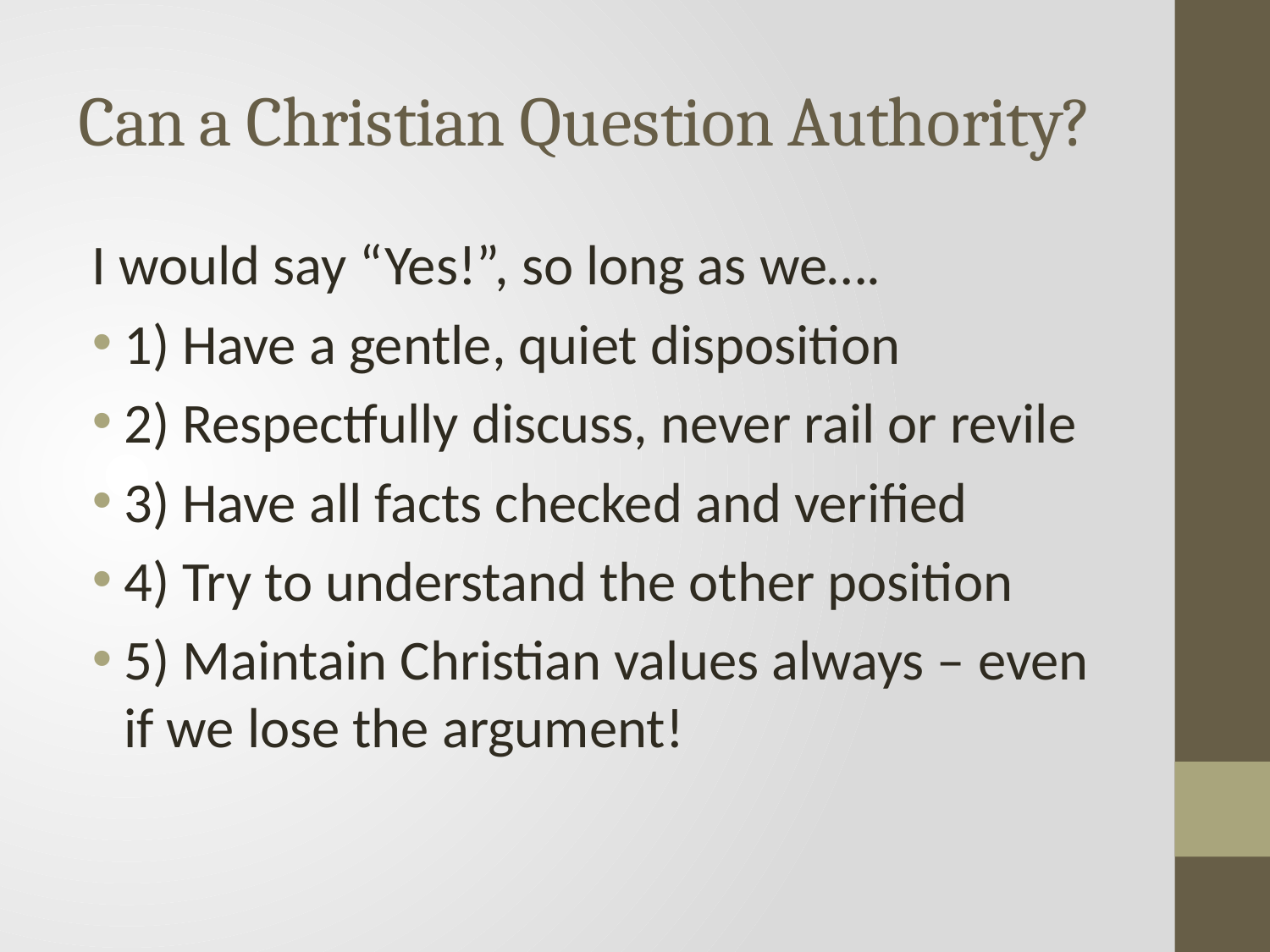

# Can a Christian Question Authority?
I would say “Yes!”, so long as we….
1) Have a gentle, quiet disposition
2) Respectfully discuss, never rail or revile
3) Have all facts checked and verified
4) Try to understand the other position
5) Maintain Christian values always – even if we lose the argument!